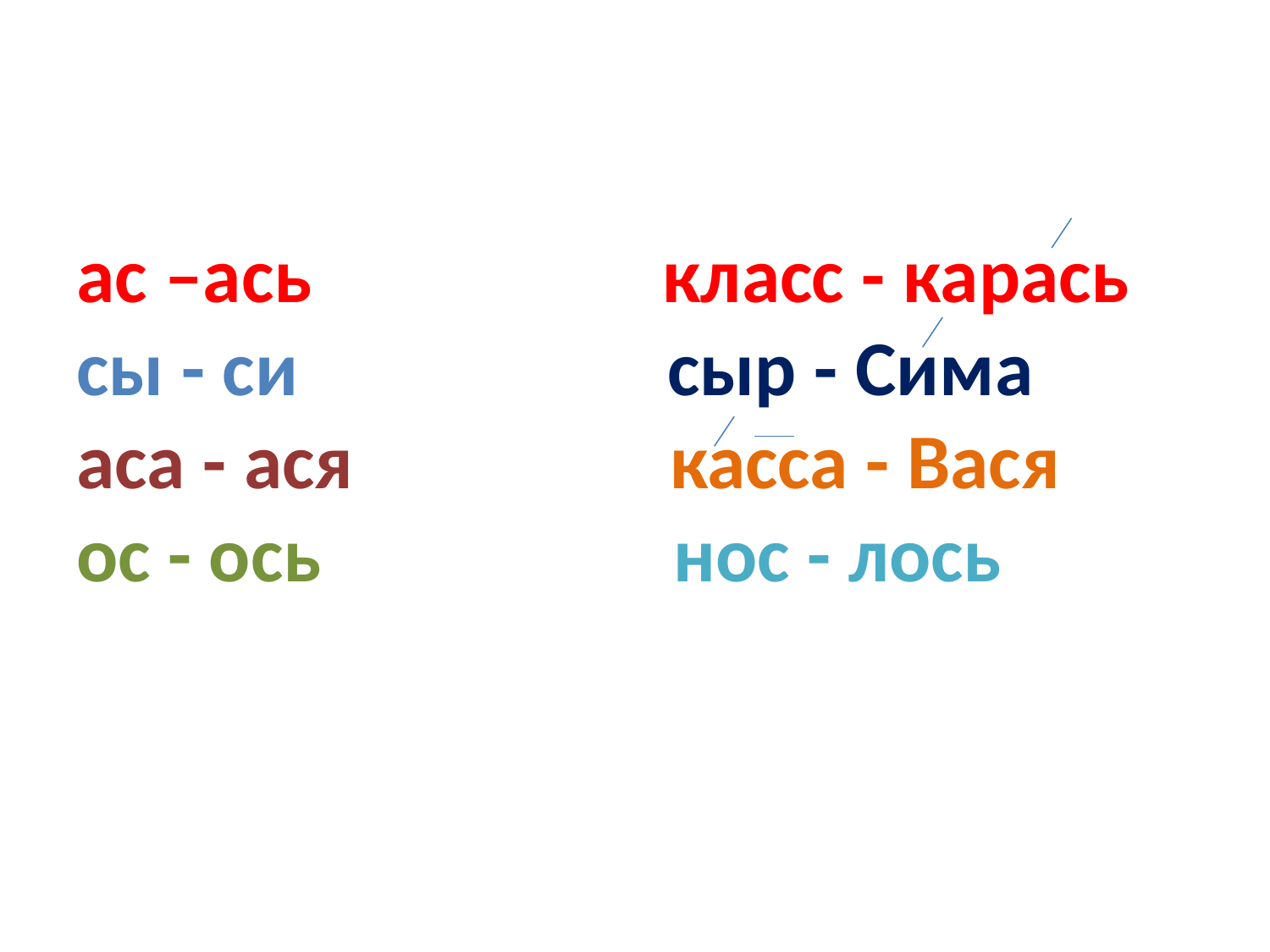

# ас –ась                    класс - карась сы - си                     сыр - Сима аса - ася                  касса - Вася ос - ось                    нос - лось